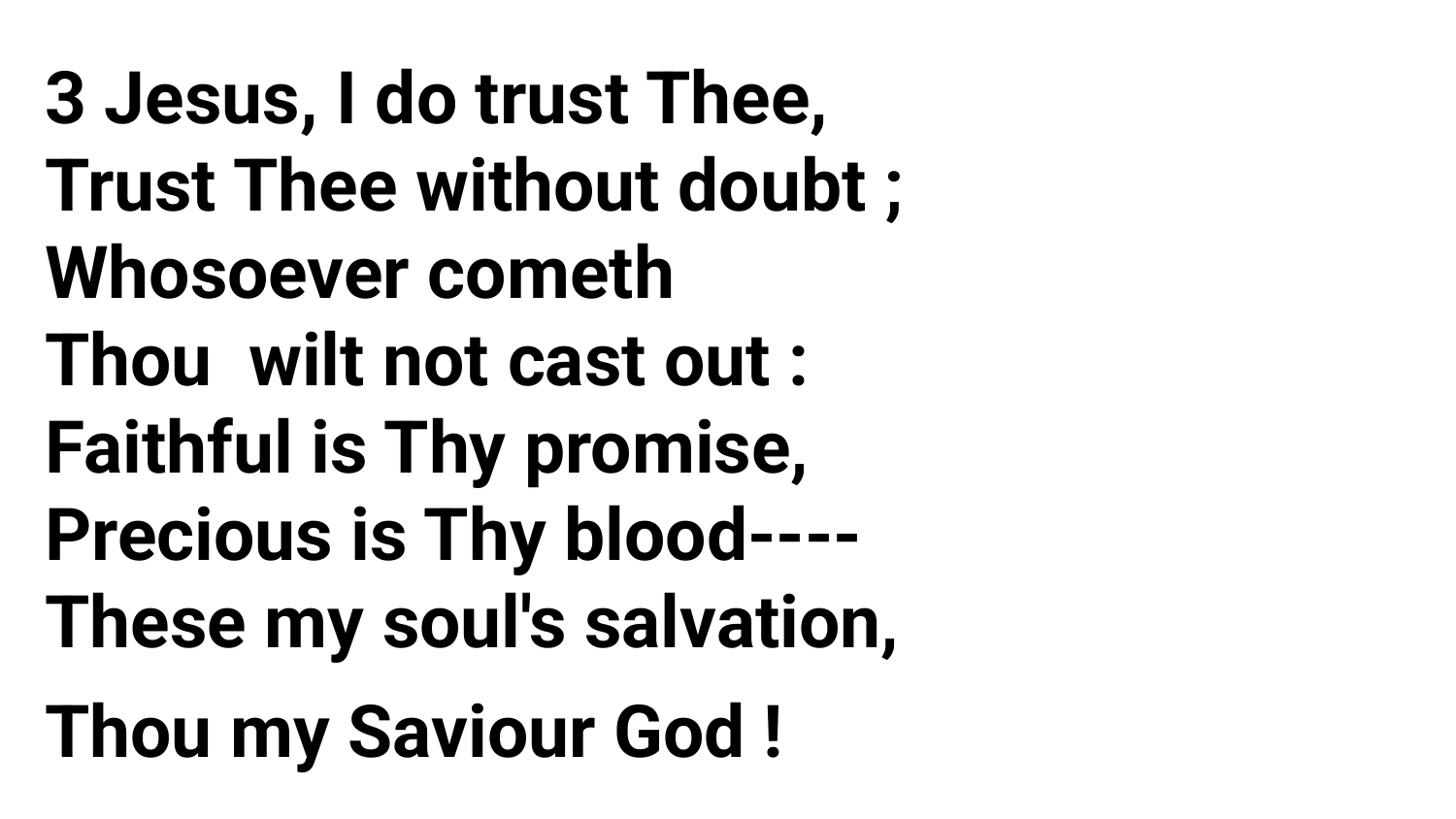

3 Jesus, I do trust Thee,
Trust Thee without doubt ;
Whosoever cometh
Thou  wilt not cast out :
Faithful is Thy promise,
Precious is Thy blood----
These my soul's salvation,
Thou my Saviour God !